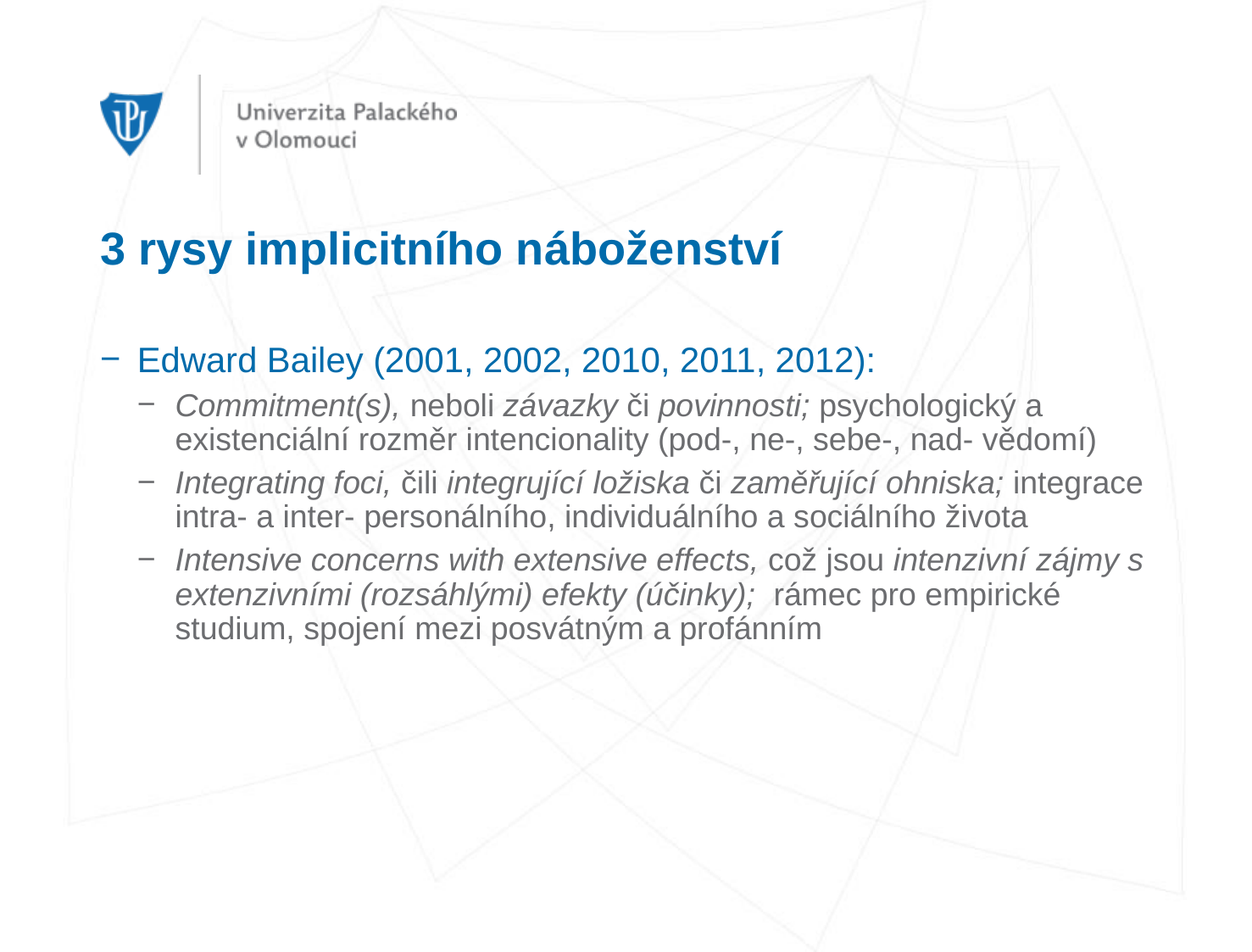

# 3 rysy implicitního náboženství
Edward Bailey (2001, 2002, 2010, 2011, 2012):
Commitment(s), neboli závazky či povinnosti; psychologický a existenciální rozměr intencionality (pod-, ne-, sebe-, nad- vědomí)
Integrating foci, čili integrující ložiska či zaměřující ohniska; integrace intra- a inter- personálního, individuálního a sociálního života
Intensive concerns with extensive effects, což jsou intenzivní zájmy s extenzivními (rozsáhlými) efekty (účinky);  rámec pro empirické studium, spojení mezi posvátným a profánním